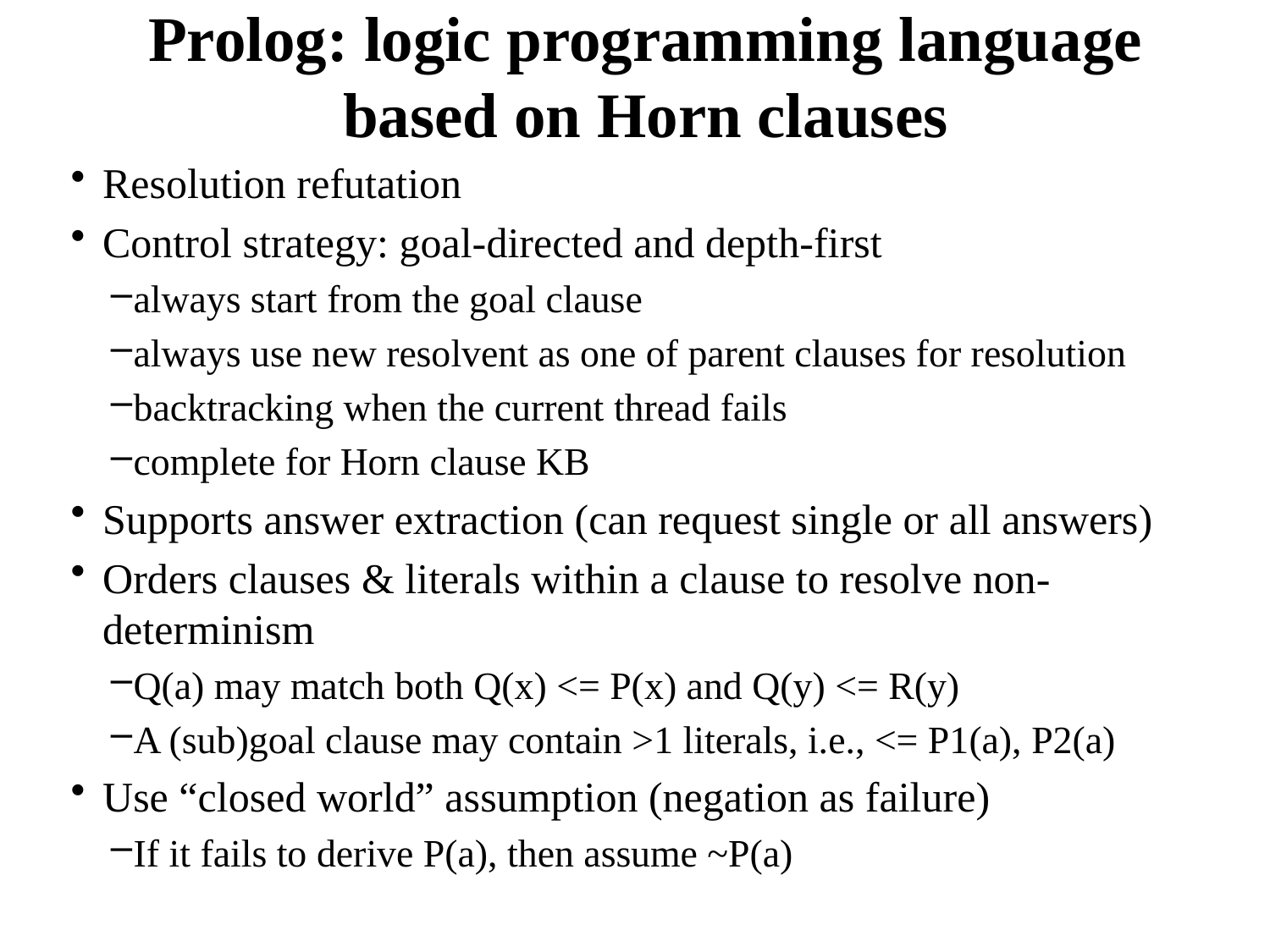

# Prolog: logic programming language based on Horn clauses
Resolution refutation
Control strategy: goal-directed and depth-first
always start from the goal clause
always use new resolvent as one of parent clauses for resolution
backtracking when the current thread fails
complete for Horn clause KB
Supports answer extraction (can request single or all answers)
Orders clauses & literals within a clause to resolve non-determinism
Q(a) may match both Q(x) <= P(x) and Q(y) <= R(y)
A (sub)goal clause may contain >1 literals, i.e., <= P1(a), P2(a)
Use “closed world” assumption (negation as failure)
If it fails to derive P(a), then assume ~P(a)